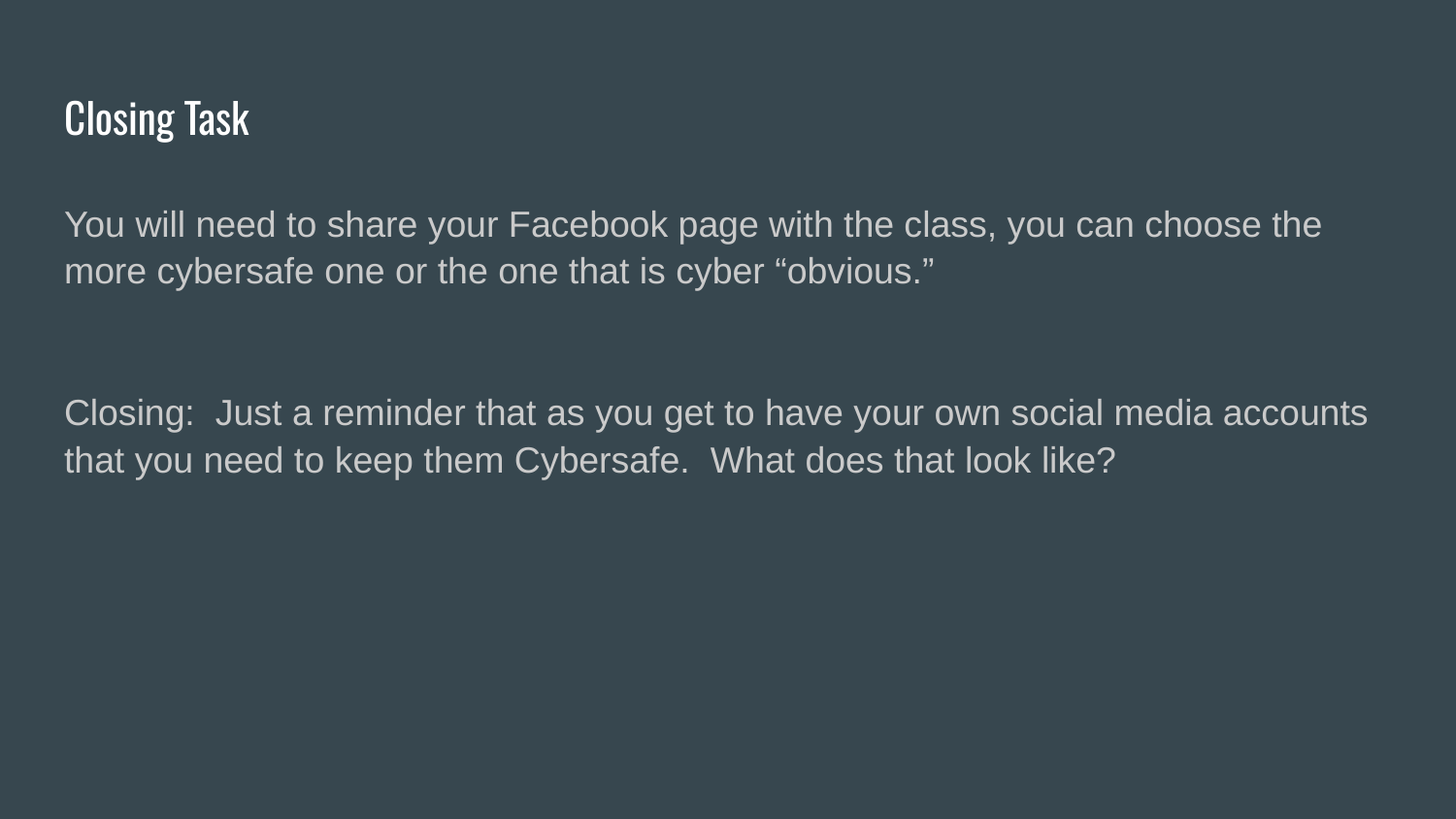

# Closing Task
You will need to share your Facebook page with the class, you can choose the more cybersafe one or the one that is cyber “obvious.”

Closing:  Just a reminder that as you get to have your own social media accounts that you need to keep them Cybersafe.  What does that look like?